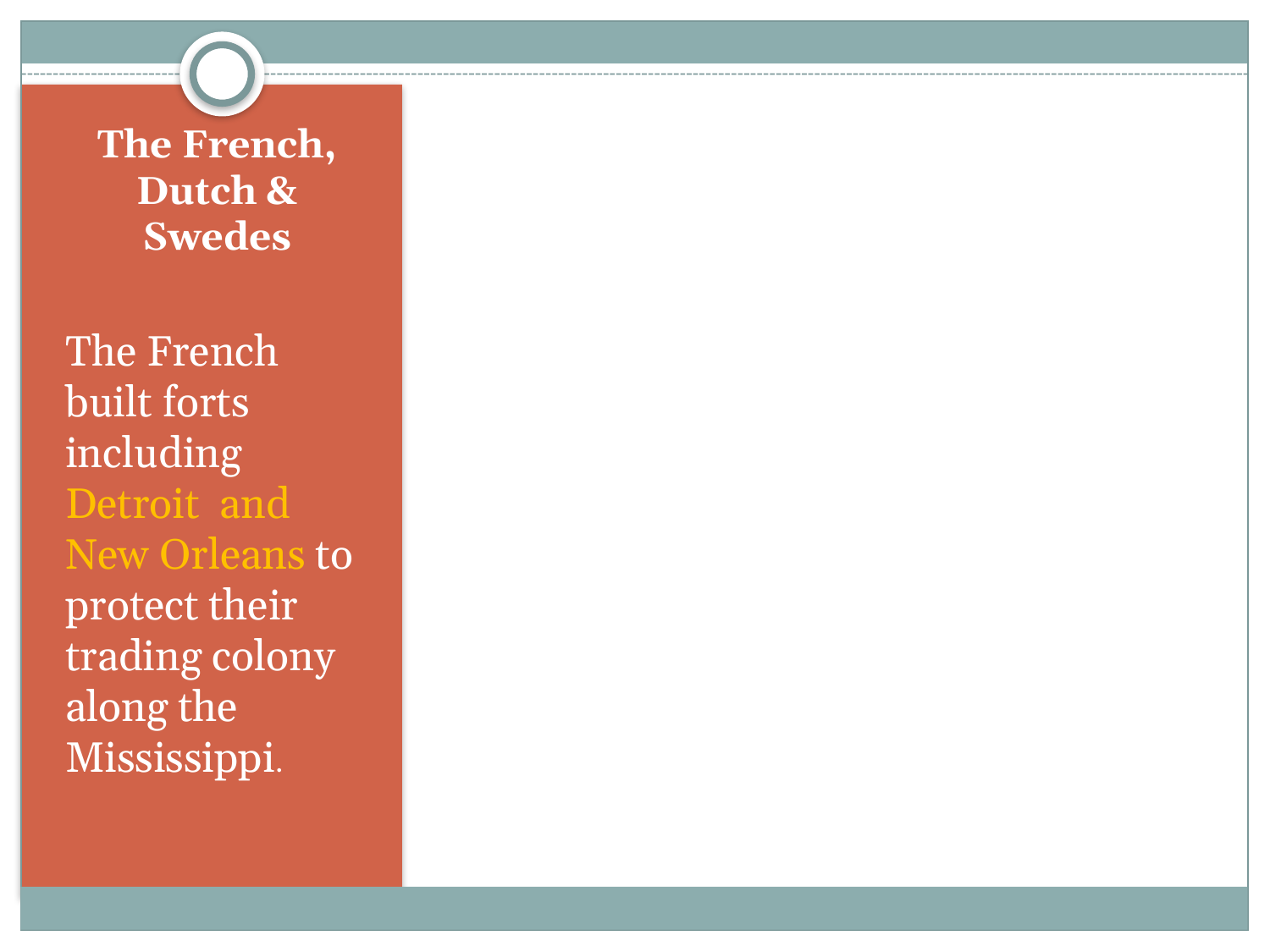

# The French, Dutch & Swedes
The French built forts including Detroit  and New Orleans to protect their trading colony along the Mississippi.